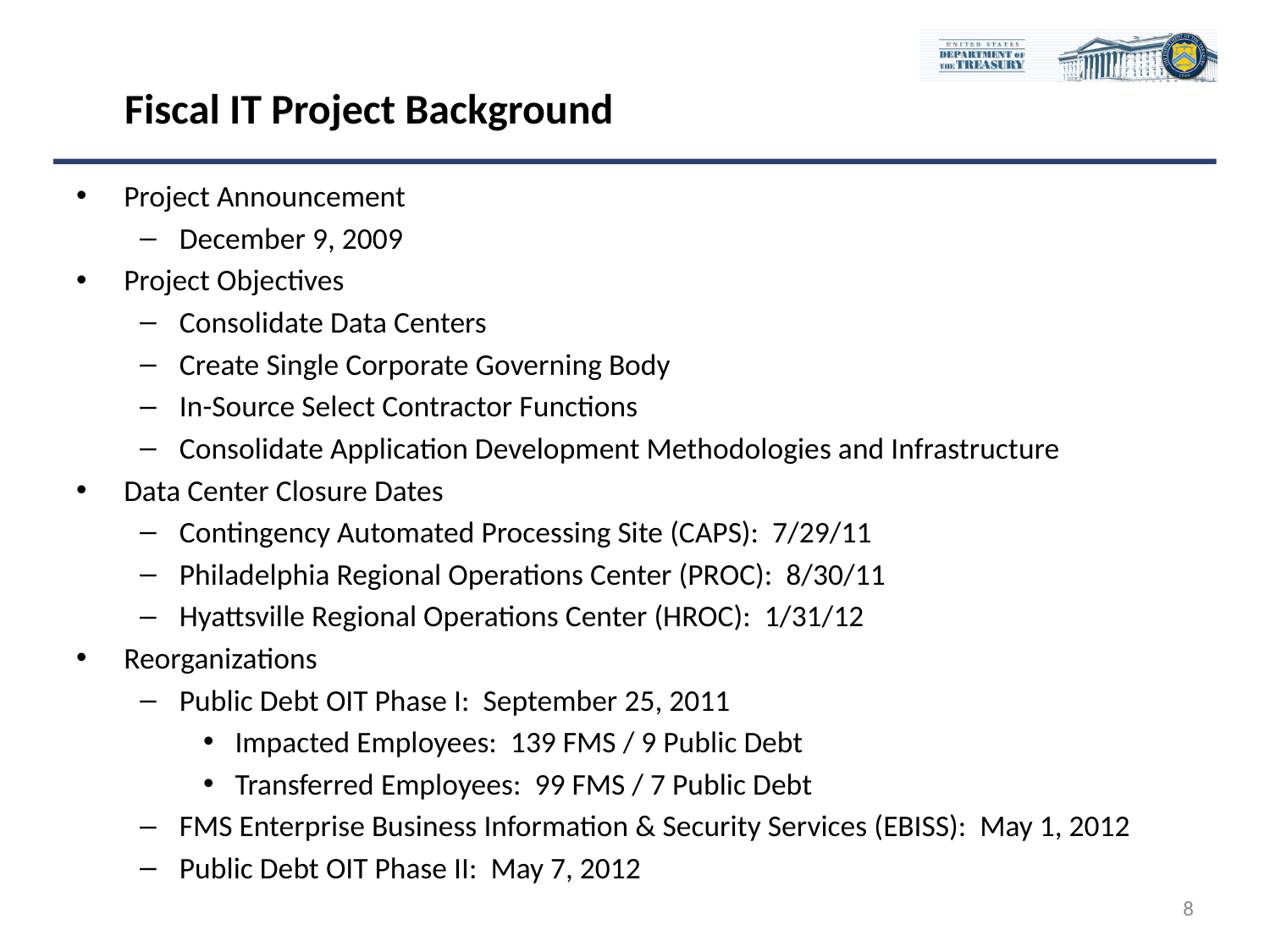

# Fiscal IT Project Background
Project Announcement
December 9, 2009
Project Objectives
Consolidate Data Centers
Create Single Corporate Governing Body
In-Source Select Contractor Functions
Consolidate Application Development Methodologies and Infrastructure
Data Center Closure Dates
Contingency Automated Processing Site (CAPS):  7/29/11
Philadelphia Regional Operations Center (PROC):  8/30/11
Hyattsville Regional Operations Center (HROC):  1/31/12
Reorganizations
Public Debt OIT Phase I:  September 25, 2011
Impacted Employees:  139 FMS / 9 Public Debt
Transferred Employees:  99 FMS / 7 Public Debt
FMS Enterprise Business Information & Security Services (EBISS):  May 1, 2012
Public Debt OIT Phase II:  May 7, 2012
8